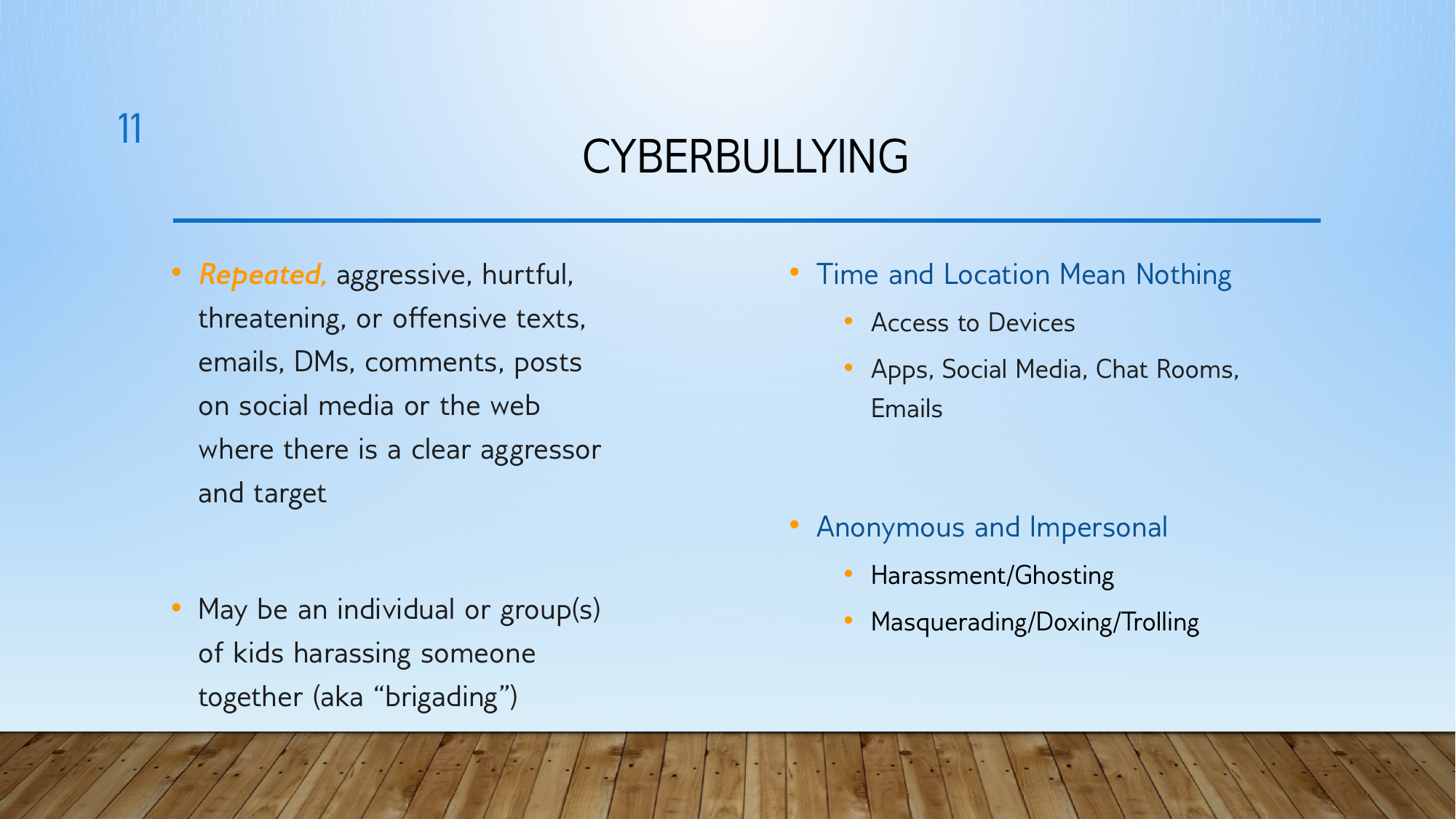

11
# cyberbullying
Repeated, aggressive, hurtful, threatening, or offensive texts, emails, DMs, comments, posts on social media or the web where there is a clear aggressor and target

May be an individual or group(s) of kids harassing someone together (aka “brigading”)
Time and Location Mean Nothing
Access to Devices
Apps, Social Media, Chat Rooms, Emails

Anonymous and Impersonal
Harassment/Ghosting
Masquerading/Doxing/Trolling